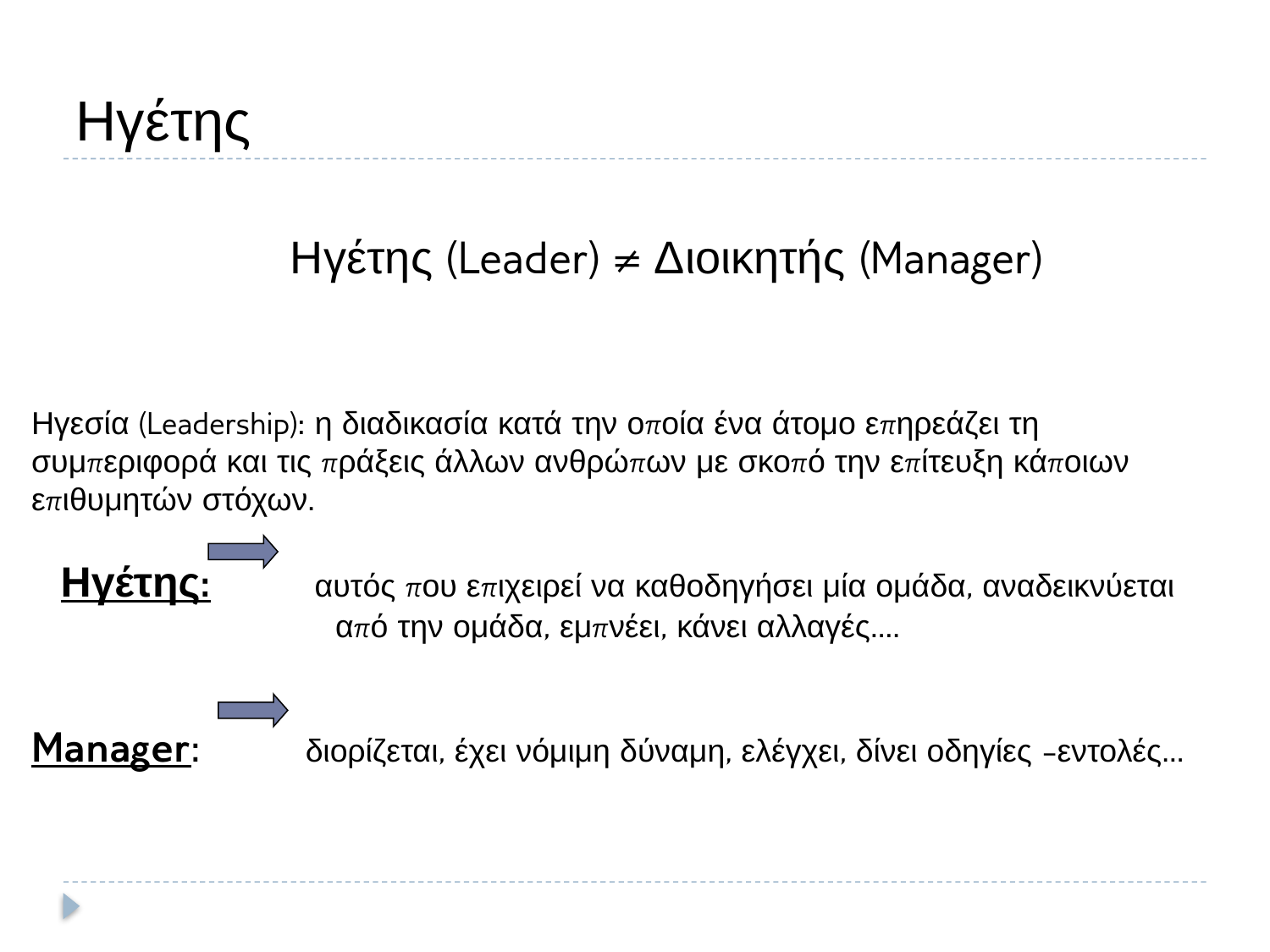

# Ηγέτης
Ηγέτης (Leader) ≠ Διοικητής (Manager)
Ηγεσία (Leadership): η διαδικασία κατά την οποία ένα άτομο επηρεάζει τη συμπεριφορά και τις πράξεις άλλων ανθρώπων με σκοπό την επίτευξη κάποιων επιθυμητών στόχων.

Ηγέτης: 	αυτός που επιχειρεί να καθοδηγήσει μία ομάδα, αναδεικνύεται από την ομάδα, εμπνέει, κάνει αλλαγές….

Manager: 	  διορίζεται, έχει νόμιμη δύναμη, ελέγχει, δίνει οδηγίες –εντολές…